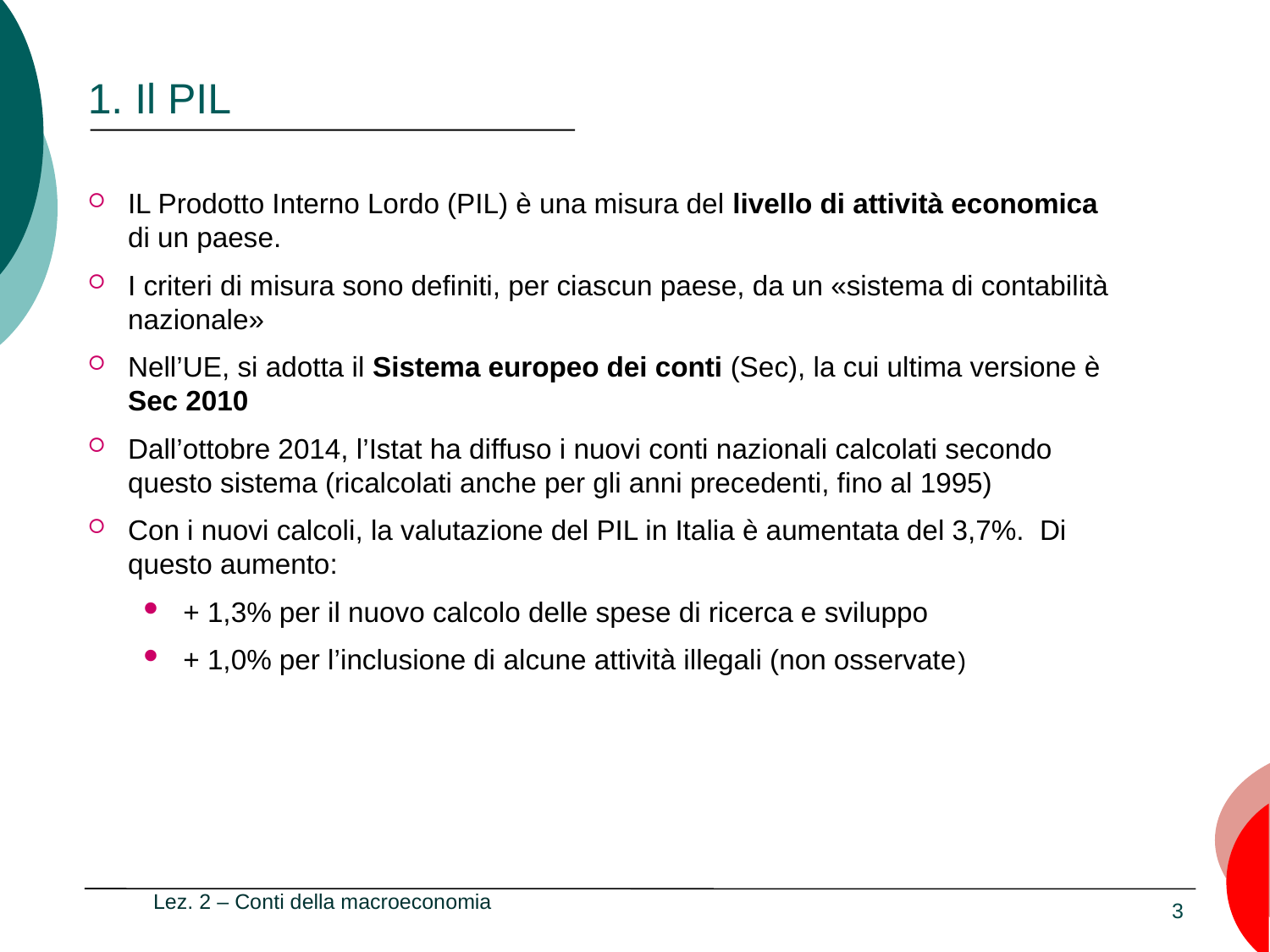

# 1. Il PIL

IL Prodotto Interno Lordo (PIL) è una misura del livello di attività economica di un paese.
I criteri di misura sono definiti, per ciascun paese, da un «sistema di contabilità nazionale»
Nell’UE, si adotta il Sistema europeo dei conti (Sec), la cui ultima versione è Sec 2010
Dall’ottobre 2014, l’Istat ha diffuso i nuovi conti nazionali calcolati secondo questo sistema (ricalcolati anche per gli anni precedenti, fino al 1995)
Con i nuovi calcoli, la valutazione del PIL in Italia è aumentata del 3,7%.  Di questo aumento:
+ 1,3% per il nuovo calcolo delle spese di ricerca e sviluppo
+ 1,0% per l’inclusione di alcune attività illegali (non osservate)
Lez. 2 – Conti della macroeconomia